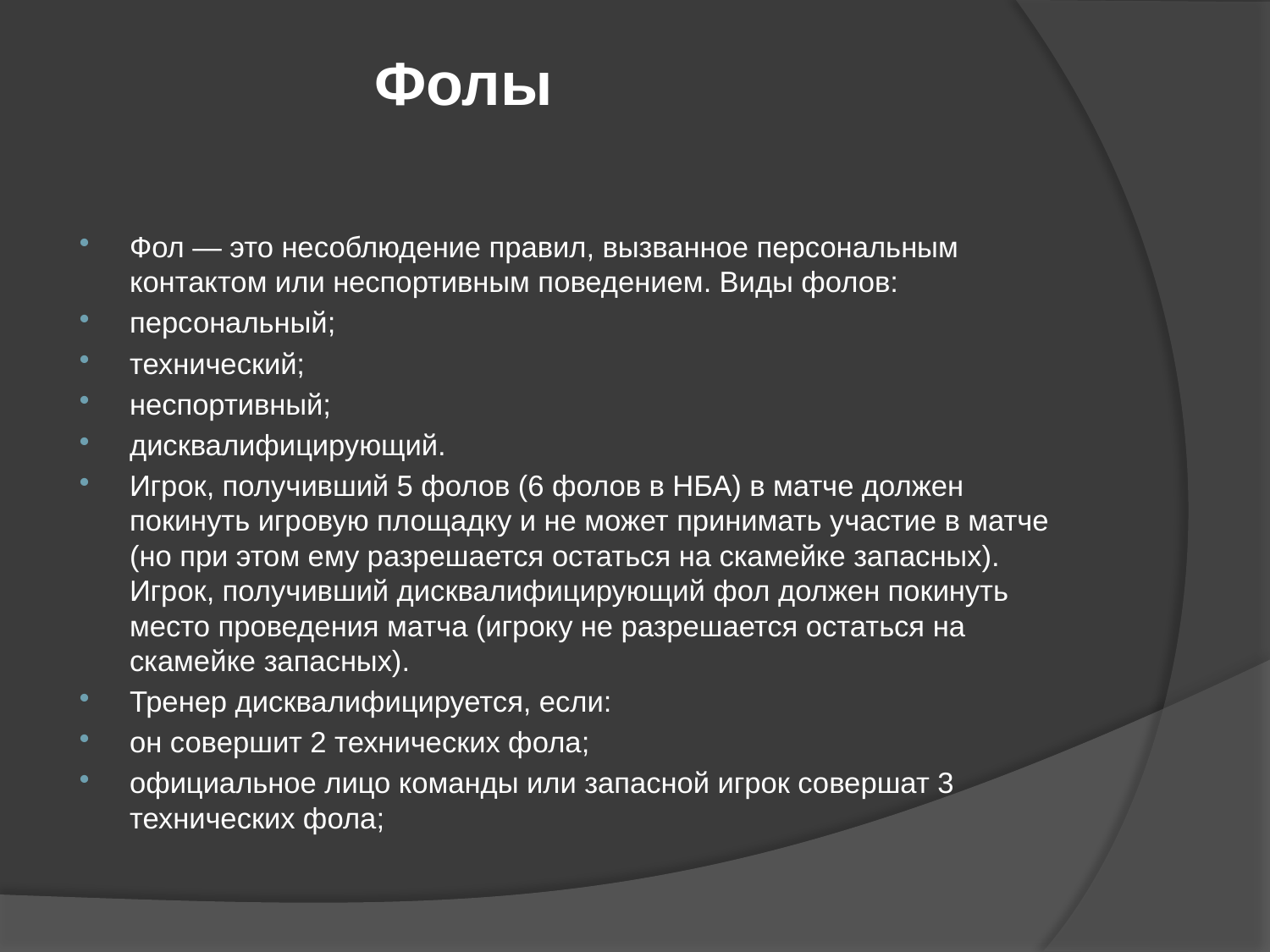

# Фолы
Фол — это несоблюдение правил, вызванное персональным контактом или неспортивным поведением. Виды фолов:
персональный;
технический;
неспортивный;
дисквалифицирующий.
Игрок, получивший 5 фолов (6 фолов в НБА) в матче должен покинуть игровую площадку и не может принимать участие в матче (но при этом ему разрешается остаться на скамейке запасных). Игрок, получивший дисквалифицирующий фол должен покинуть место проведения матча (игроку не разрешается остаться на скамейке запасных).
Тренер дисквалифицируется, если:
он совершит 2 технических фола;
официальное лицо команды или запасной игрок совершат 3 технических фола;